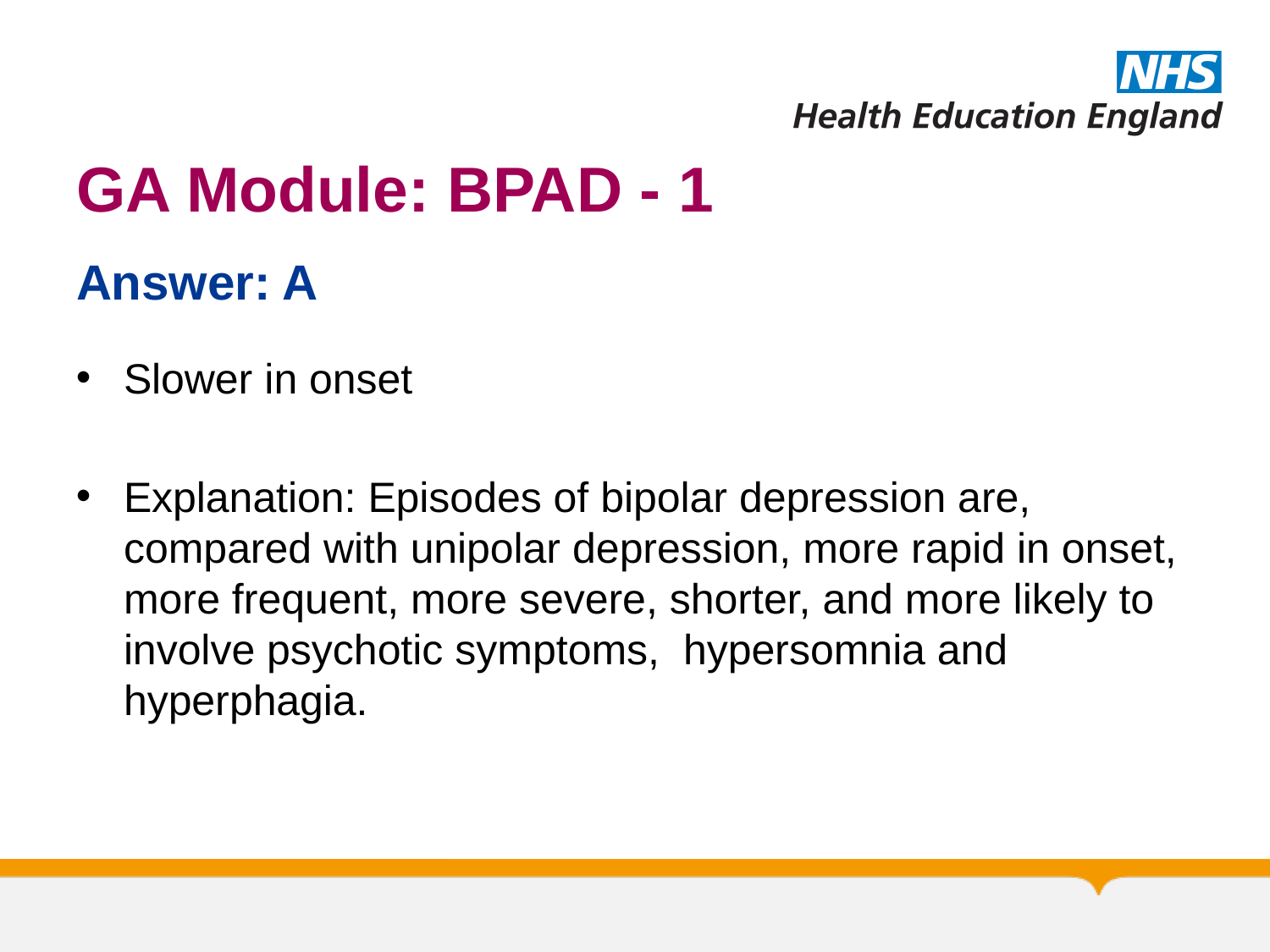

# GA Module: BPAD - 1
Answer: A
Slower in onset

Explanation: Episodes of bipolar depression are, compared with unipolar depression, more rapid in onset, more frequent, more severe, shorter, and more likely to involve psychotic symptoms,  hypersomnia and hyperphagia.